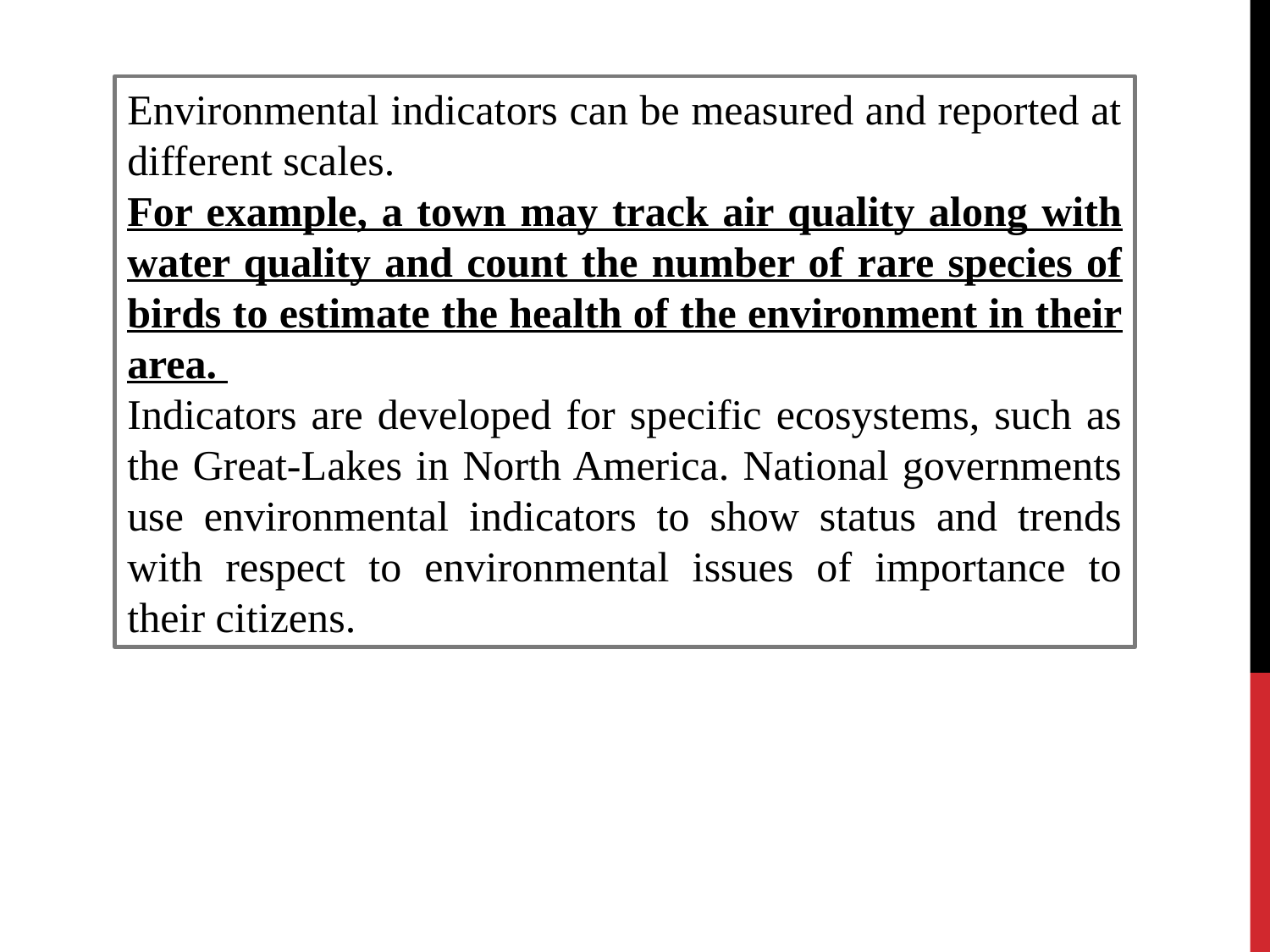

Environmental indicators can be measured and reported at different scales.
For example, a town may track air quality along with water quality and count the number of rare species of birds to estimate the health of the environment in their area.
Indicators are developed for specific ecosystems, such as the Great-Lakes in North America. National governments use environmental indicators to show status and trends with respect to environmental issues of importance to their citizens.